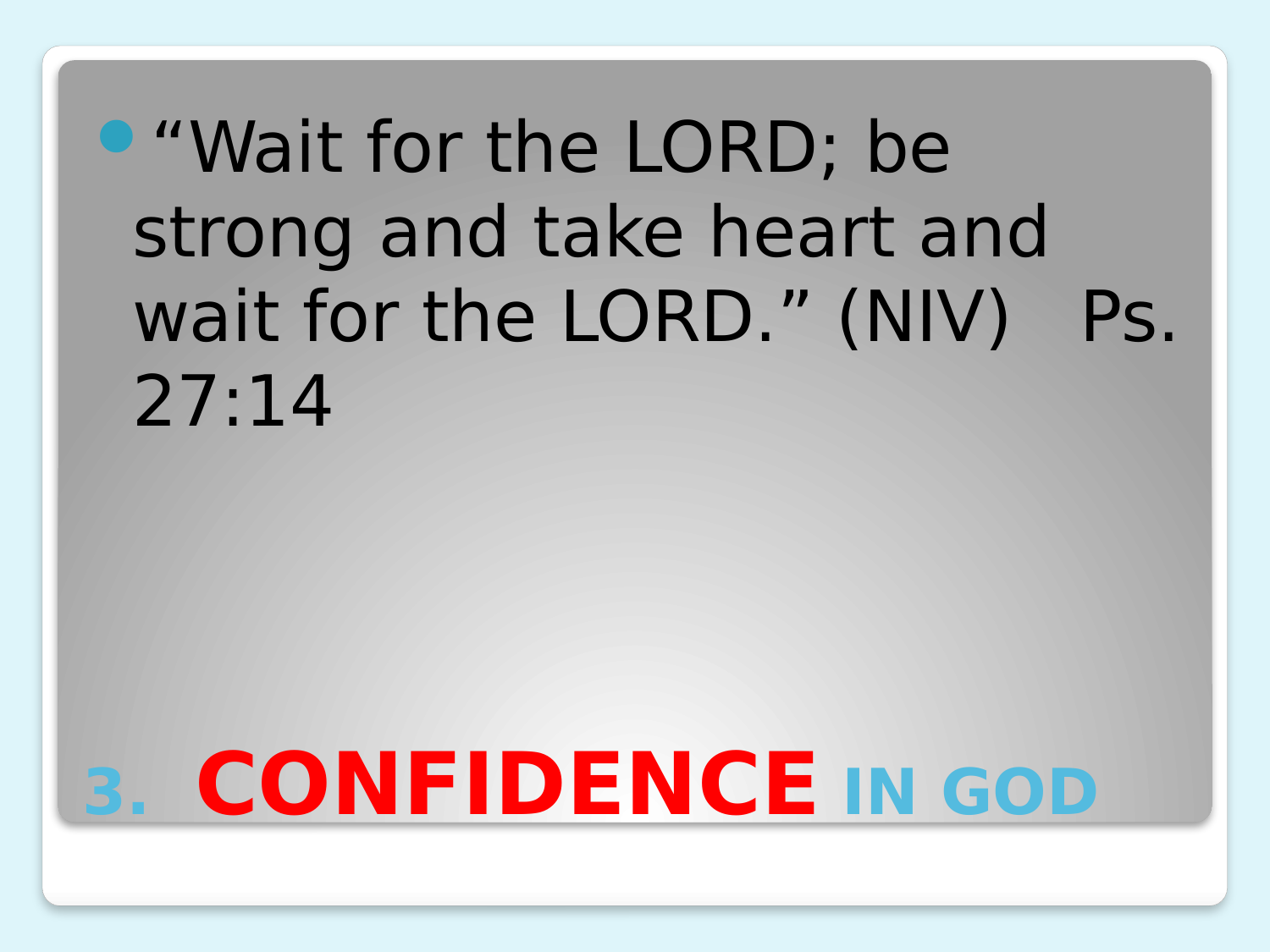

“Wait for the LORD; be strong and take heart and wait for the LORD.” (NIV)   Ps. 27:14

# 3.  CONFIDENCE IN GOD